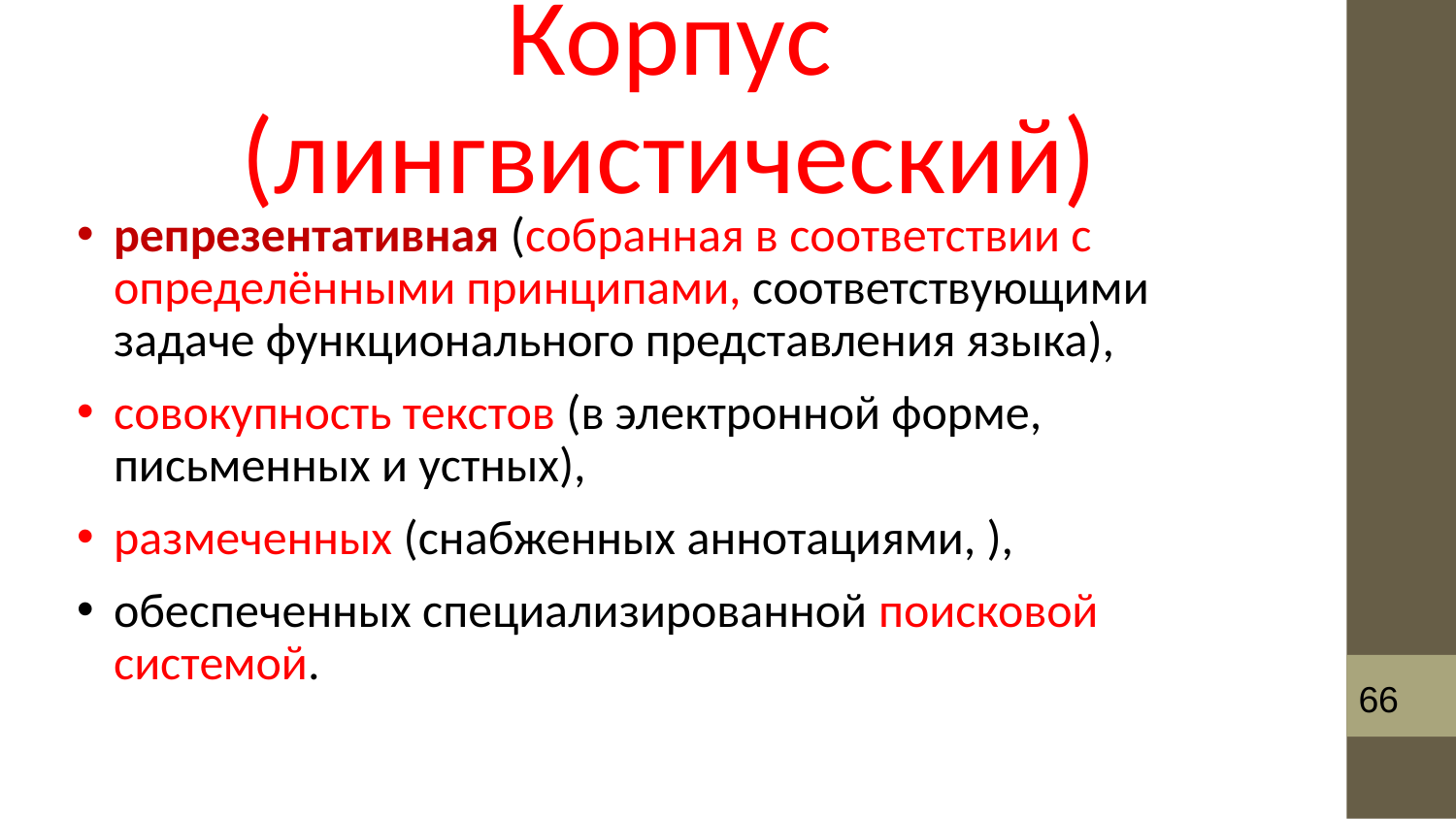

# Корпус (лингвистический)
репрезентативная (собранная в соответствии с определёнными принципами, соответствующими задаче функционального представления языка),
совокупность текстов (в электронной форме, письменных и устных),
размеченных (снабженных аннотациями, ),
обеспеченных специализированной поисковой системой.
66